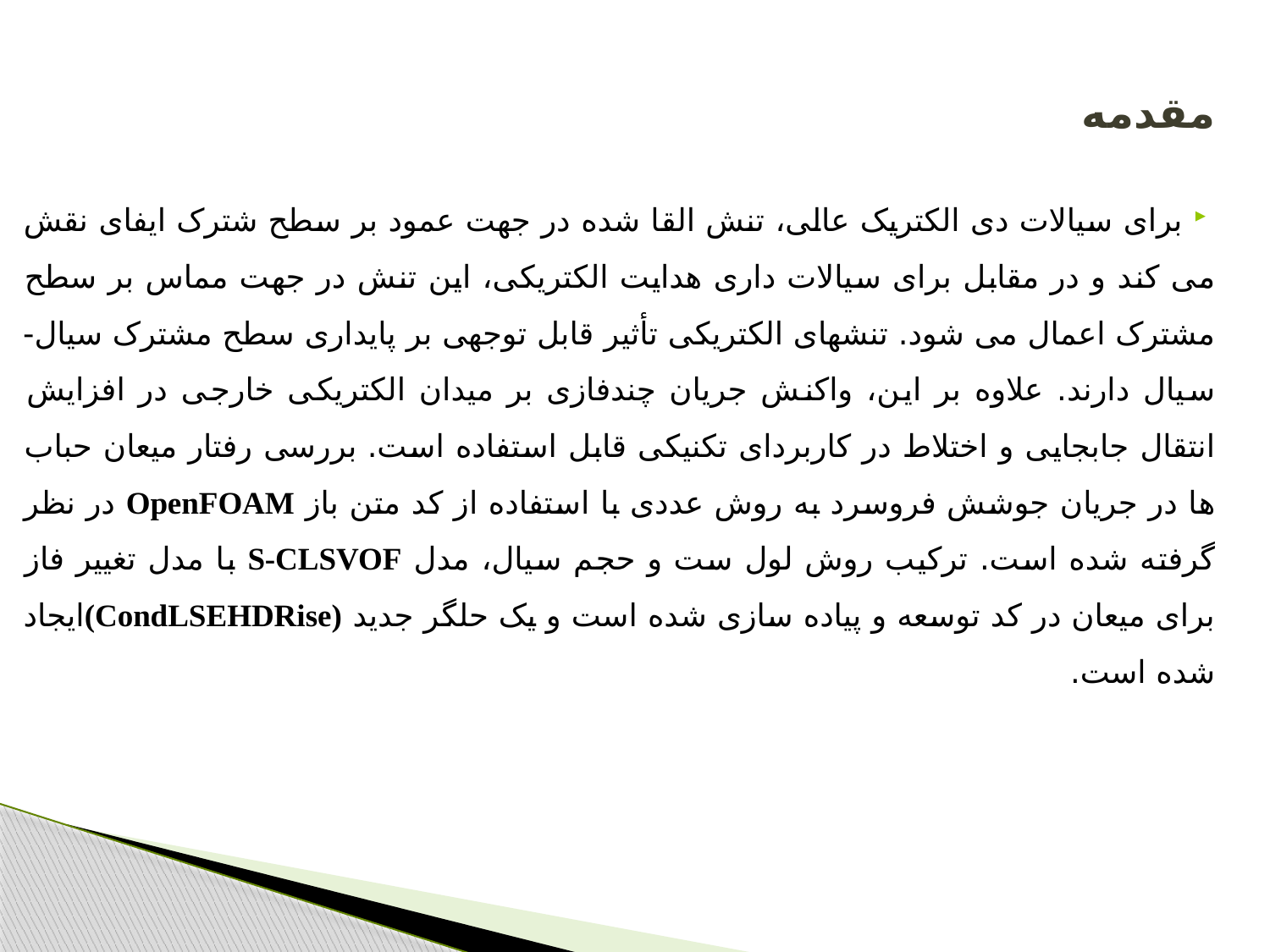

# مقدمه

برای سیالات دی الکتریک عالی، تنش القا شده در جهت عمود بر سطح شترک ایفای نقش می کند و در مقابل برای سیالات داری هدایت الکتریکی، این تنش در جهت مماس بر سطح مشترک اعمال می شود. تنش­های الکتریکی تأثیر قابل توجهی بر پایداری سطح مشترک سیال-سیال دارند. علاوه بر این، واکنش جریان چندفازی بر میدان الکتریکی خارجی در افزایش انتقال جابجایی و اختلاط در کاربردای تکنیکی قابل استفاده است. بررسی رفتار میعان حباب ها در جریان جوشش فروسرد به روش عددی با استفاده از کد متن باز OpenFOAM در نظر گرفته شده است. ترکیب روش لول ست و حجم سیال، مدل S-CLSVOF با مدل تغییر فاز برای میعان در کد توسعه و پیاده سازی شده است و یک حلگر جدید (CondLSEHDRise)ایجاد شده است.